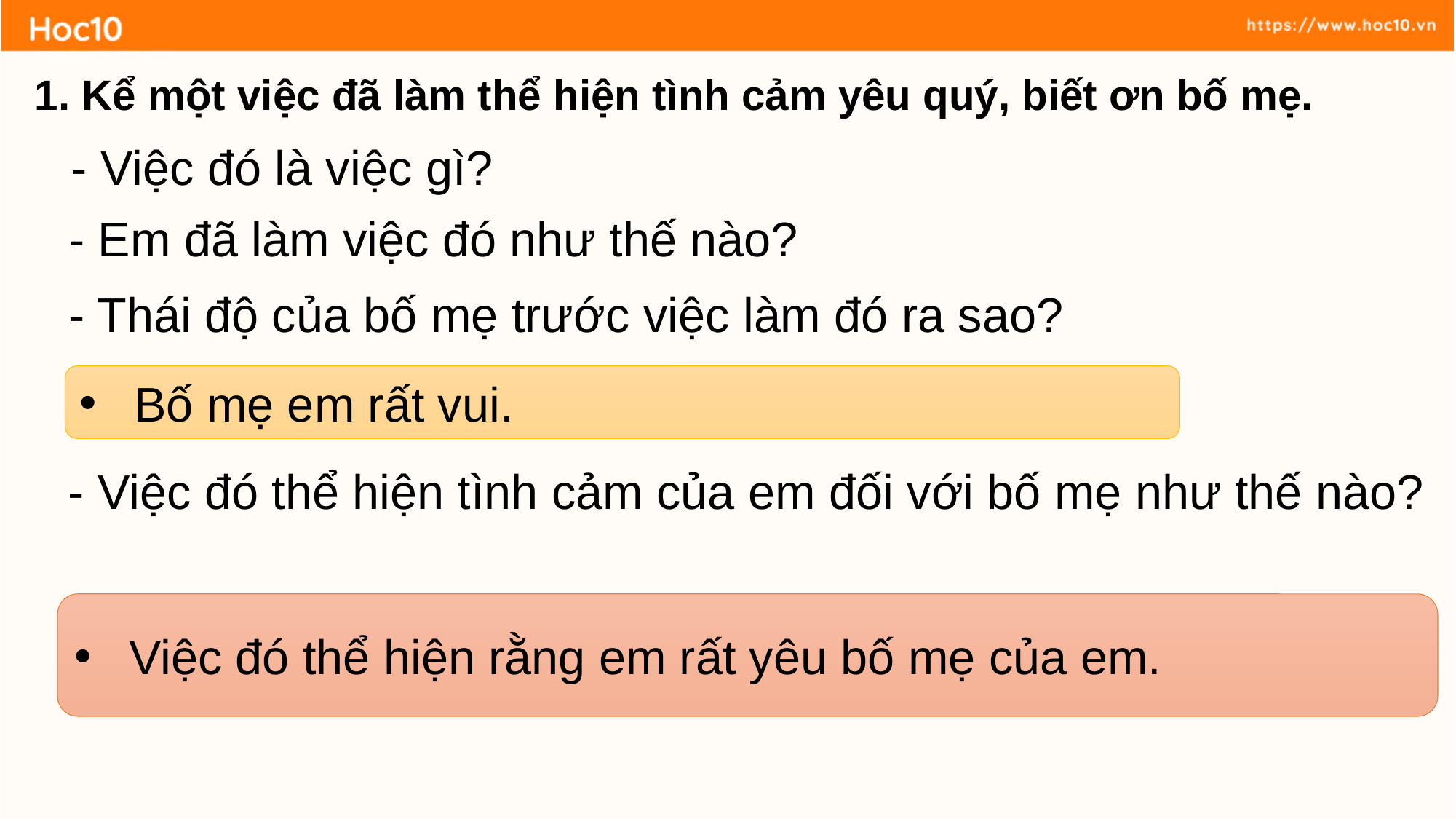

1. Kể một việc đã làm thể hiện tình cảm yêu quý, biết ơn bố mẹ.
- Việc đó là việc gì?
- Em đã làm việc đó như thế nào?
- Thái độ của bố mẹ trước việc làm đó ra sao?
Bố mẹ em rất vui.
- Việc đó thể hiện tình cảm của em đối với bố mẹ như thế nào?
Việc đó thể hiện rằng em rất yêu bố mẹ của em.